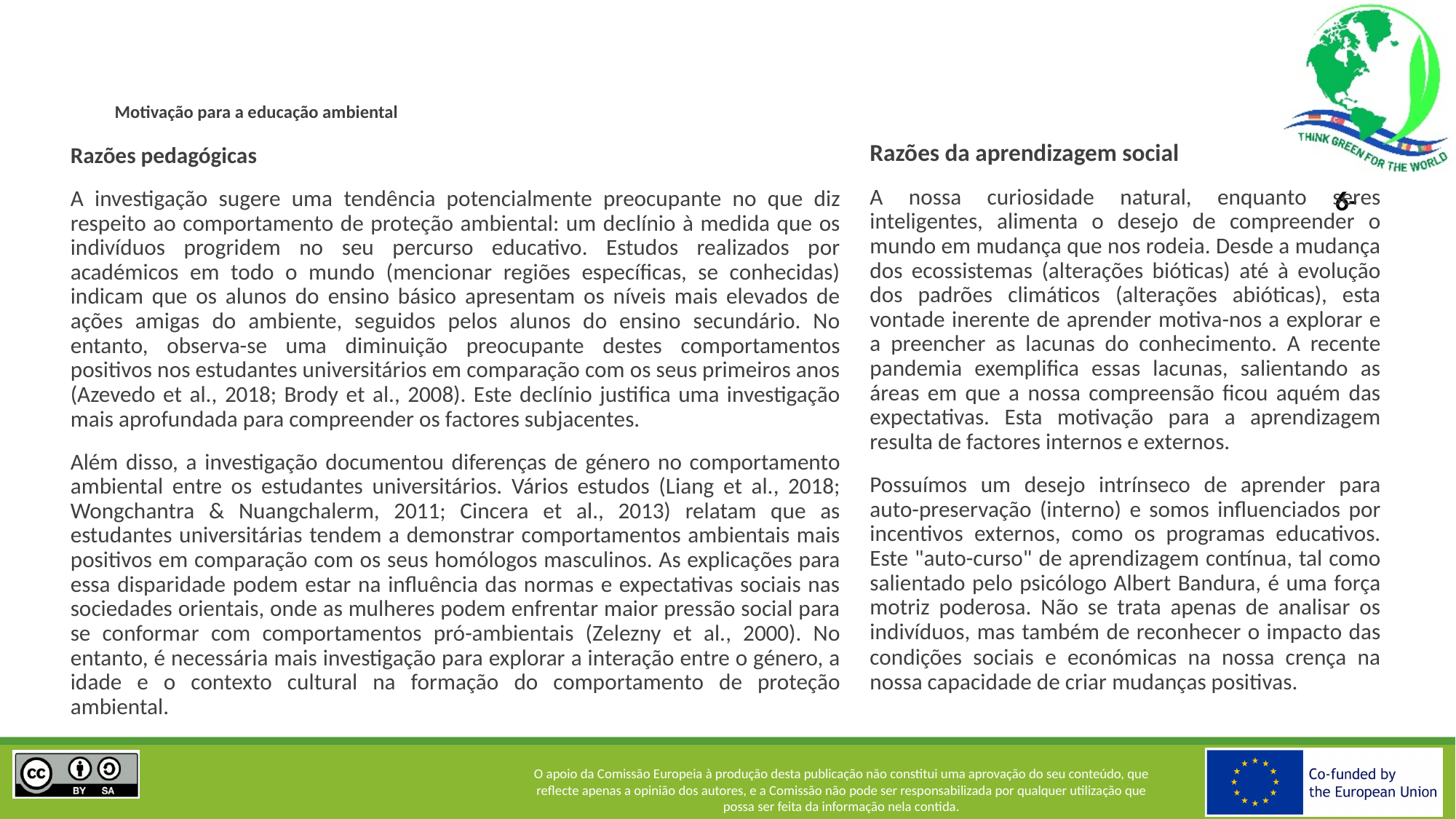

# Motivação para a educação ambiental
Razões da aprendizagem social
A nossa curiosidade natural, enquanto seres inteligentes, alimenta o desejo de compreender o mundo em mudança que nos rodeia. Desde a mudança dos ecossistemas (alterações bióticas) até à evolução dos padrões climáticos (alterações abióticas), esta vontade inerente de aprender motiva-nos a explorar e a preencher as lacunas do conhecimento. A recente pandemia exemplifica essas lacunas, salientando as áreas em que a nossa compreensão ficou aquém das expectativas. Esta motivação para a aprendizagem resulta de factores internos e externos.
Possuímos um desejo intrínseco de aprender para auto-preservação (interno) e somos influenciados por incentivos externos, como os programas educativos. Este "auto-curso" de aprendizagem contínua, tal como salientado pelo psicólogo Albert Bandura, é uma força motriz poderosa. Não se trata apenas de analisar os indivíduos, mas também de reconhecer o impacto das condições sociais e económicas na nossa crença na nossa capacidade de criar mudanças positivas.
Razões pedagógicas
A investigação sugere uma tendência potencialmente preocupante no que diz respeito ao comportamento de proteção ambiental: um declínio à medida que os indivíduos progridem no seu percurso educativo. Estudos realizados por académicos em todo o mundo (mencionar regiões específicas, se conhecidas) indicam que os alunos do ensino básico apresentam os níveis mais elevados de ações amigas do ambiente, seguidos pelos alunos do ensino secundário. No entanto, observa-se uma diminuição preocupante destes comportamentos positivos nos estudantes universitários em comparação com os seus primeiros anos (Azevedo et al., 2018; Brody et al., 2008). Este declínio justifica uma investigação mais aprofundada para compreender os factores subjacentes.
Além disso, a investigação documentou diferenças de género no comportamento ambiental entre os estudantes universitários. Vários estudos (Liang et al., 2018; Wongchantra & Nuangchalerm, 2011; Cincera et al., 2013) relatam que as estudantes universitárias tendem a demonstrar comportamentos ambientais mais positivos em comparação com os seus homólogos masculinos. As explicações para essa disparidade podem estar na influência das normas e expectativas sociais nas sociedades orientais, onde as mulheres podem enfrentar maior pressão social para se conformar com comportamentos pró-ambientais (Zelezny et al., 2000). No entanto, é necessária mais investigação para explorar a interação entre o género, a idade e o contexto cultural na formação do comportamento de proteção ambiental.